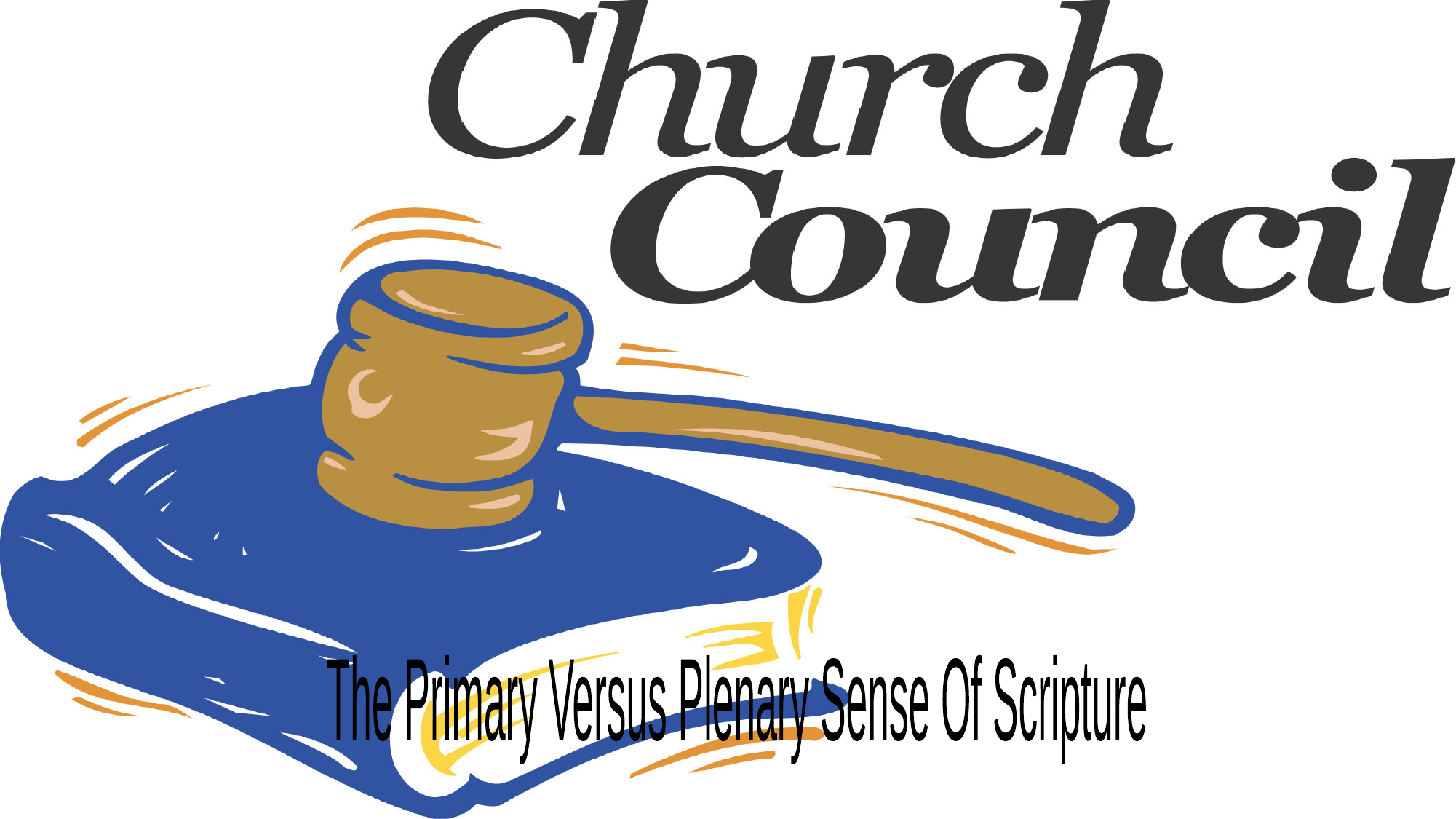

The Primary Versus Plenary Sense Of Scripture